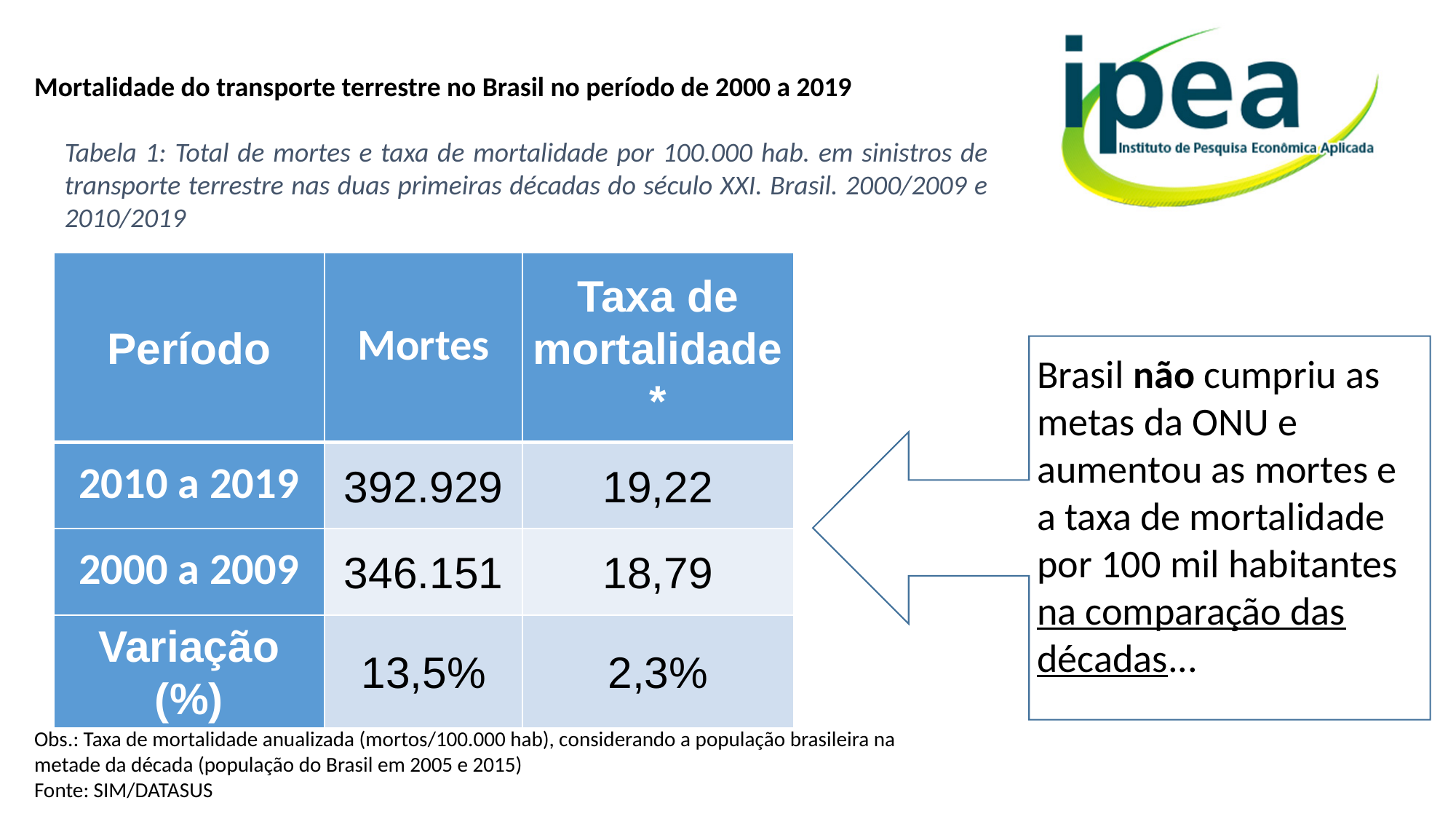

Mortalidade do transporte terrestre no Brasil no período de 2000 a 2019
Tabela 1: Total de mortes e taxa de mortalidade por 100.000 hab. em sinistros de transporte terrestre nas duas primeiras décadas do século XXI. Brasil. 2000/2009 e 2010/2019
| Período | Mortes | Taxa de mortalidade\* |
| --- | --- | --- |
| 2010 a 2019 | 392.929 | 19,22 |
| 2000 a 2009 | 346.151 | 18,79 |
| Variação (%) | 13,5% | 2,3% |

Brasil não cumpriu as metas da ONU e aumentou as mortes e a taxa de mortalidade por 100 mil habitantes na comparação das décadas...
Obs.: Taxa de mortalidade anualizada (mortos/100.000 hab), considerando a população brasileira na metade da década (população do Brasil em 2005 e 2015)
Fonte: SIM/DATASUS